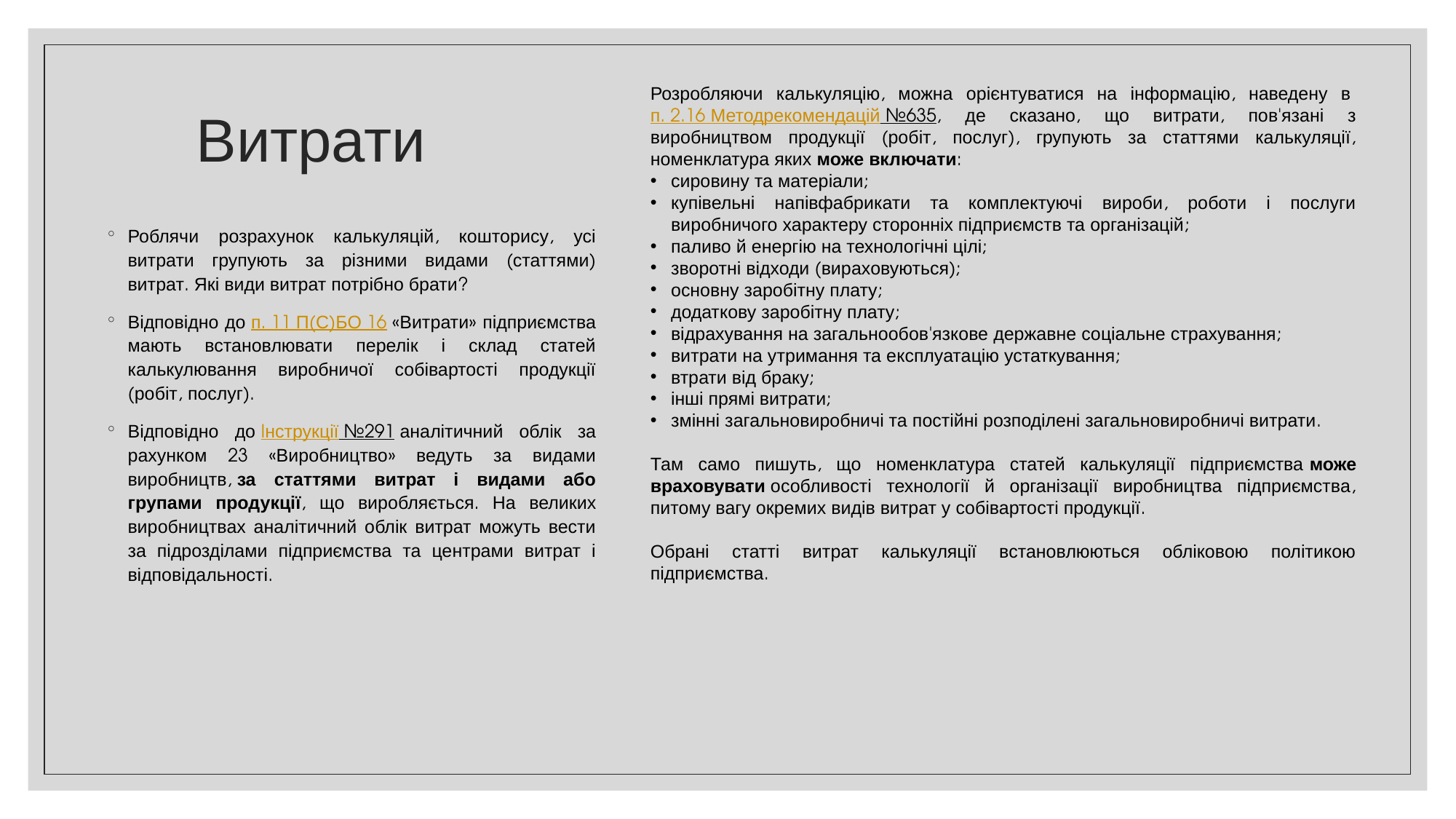

# Витрати
Розробляючи калькуляцію, можна орієнтуватися на інформацію, наведену в п. 2.16 Методрекомендацій №635, де сказано, що витрати, пов'язані з виробництвом продукції (робіт, послуг), групують за статтями калькуляції, номенклатура яких може включати:
сировину та матеріали;
купівельні напівфабрикати та комплектуючі вироби, роботи і послуги виробничого характеру сторонніх підприємств та організацій;
паливо й енергію на технологічні цілі;
зворотні відходи (вираховуються);
основну заробітну плату;
додаткову заробітну плату;
відрахування на загальнообов'язкове державне соціальне страхування;
витрати на утримання та експлуатацію устаткування;
втрати від браку;
інші прямі витрати;
змінні загальновиробничі та постійні розподілені загальновиробничі витрати.

Там само пишуть, що номенклатура статей калькуляції підприємства може враховувати особливості технології й організації виробництва підприємства, питому вагу окремих видів витрат у собівартості продукції.

Обрані статті витрат калькуляції встановлюються обліковою політикою підприємства.
Роблячи розрахунок калькуляцій, кошторису, усі витрати групують за різними видами (статтями) витрат. Які види витрат потрібно брати?
Відповідно до п. 11 П(С)БО 16 «Витрати» підприємства мають встановлювати перелік і склад статей калькулювання виробничої собівартості продукції (робіт, послуг).
Відповідно до Iнструкції №291 аналітичний облік за рахунком 23 «Виробництво» ведуть за видами виробництв, за статтями витрат і видами або групами продукції, що виробляється. На великих виробництвах аналітичний облік витрат можуть вести за підрозділами підприємства та центрами витрат і відповідальності.